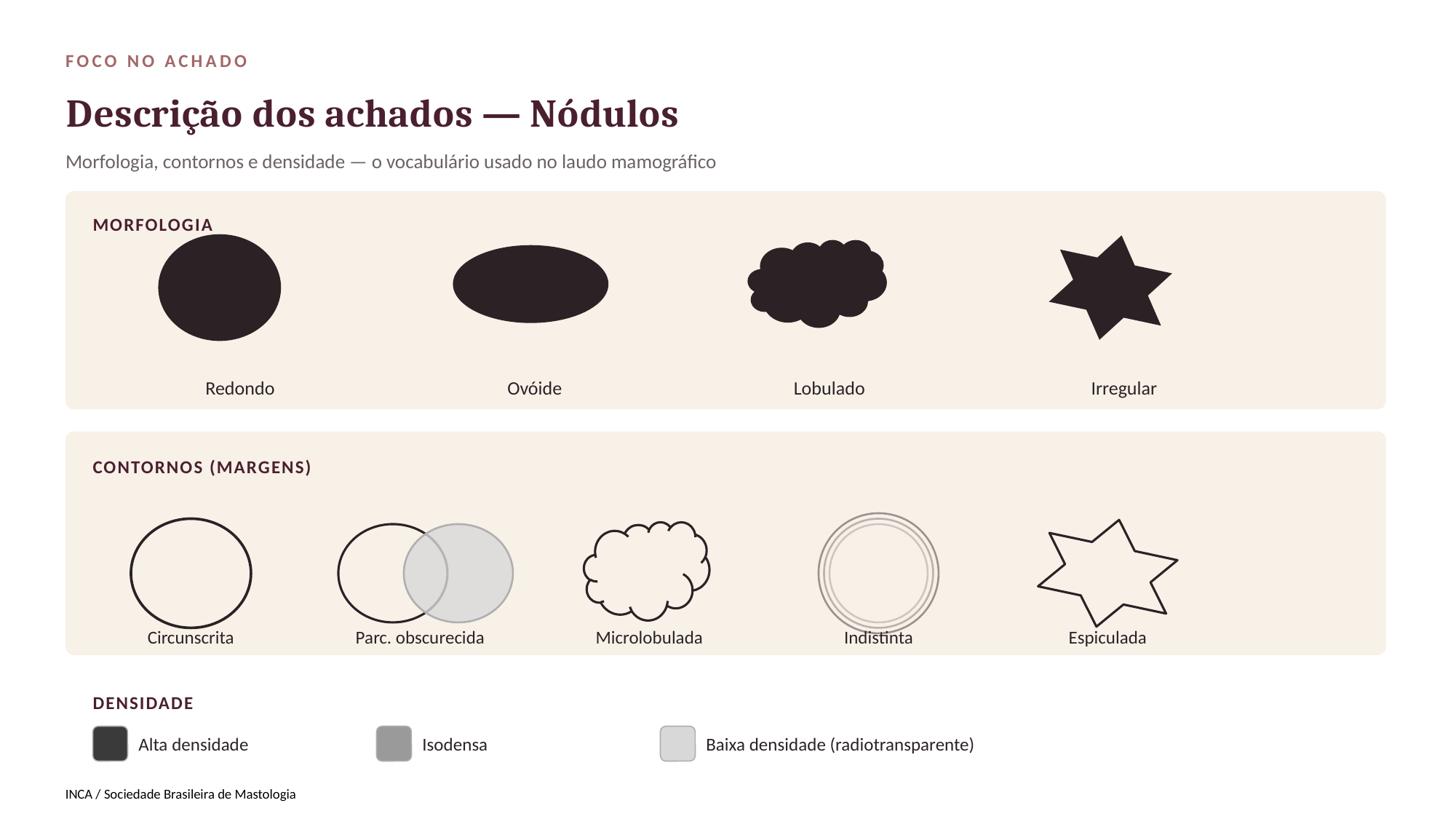

FOCO NO ACHADO
Descrição dos achados — Nódulos
Morfologia, contornos e densidade — o vocabulário usado no laudo mamográfico

MORFOLOGIA

Redondo
Ovóide
Lobulado
Irregular

CONTORNOS (MARGENS)

Circunscrita
Parc. obscurecida
Microlobulada
Indistinta
Espiculada
DENSIDADE

Alta densidade

Isodensa

Baixa densidade (radiotransparente)
INCA / Sociedade Brasileira de Mastologia